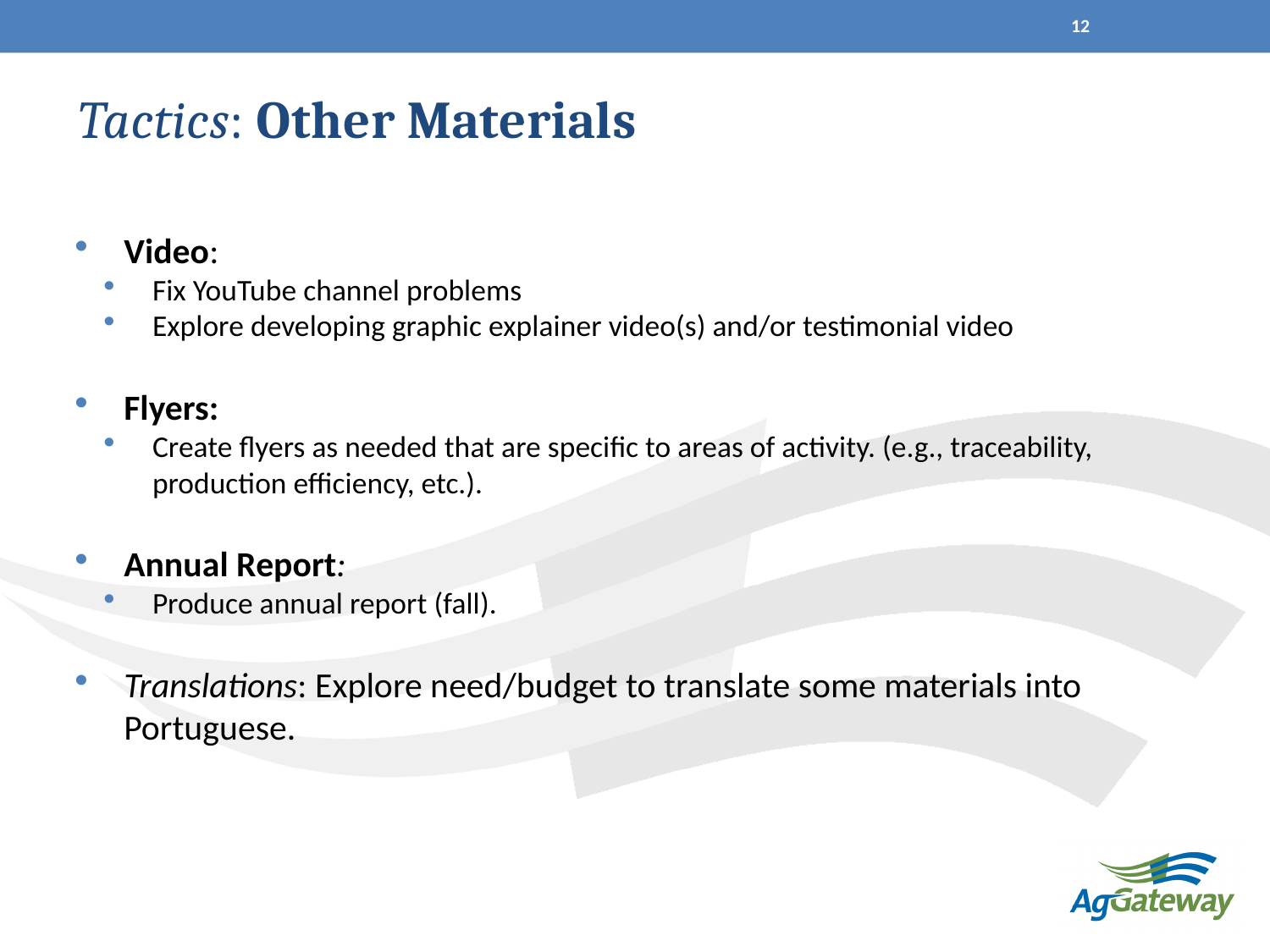

12
# Tactics: Other Materials
Video:
Fix YouTube channel problems
Explore developing graphic explainer video(s) and/or testimonial video

Flyers:
Create flyers as needed that are specific to areas of activity. (e.g., traceability, production efficiency, etc.).

Annual Report:
Produce annual report (fall).

Translations: Explore need/budget to translate some materials into Portuguese.